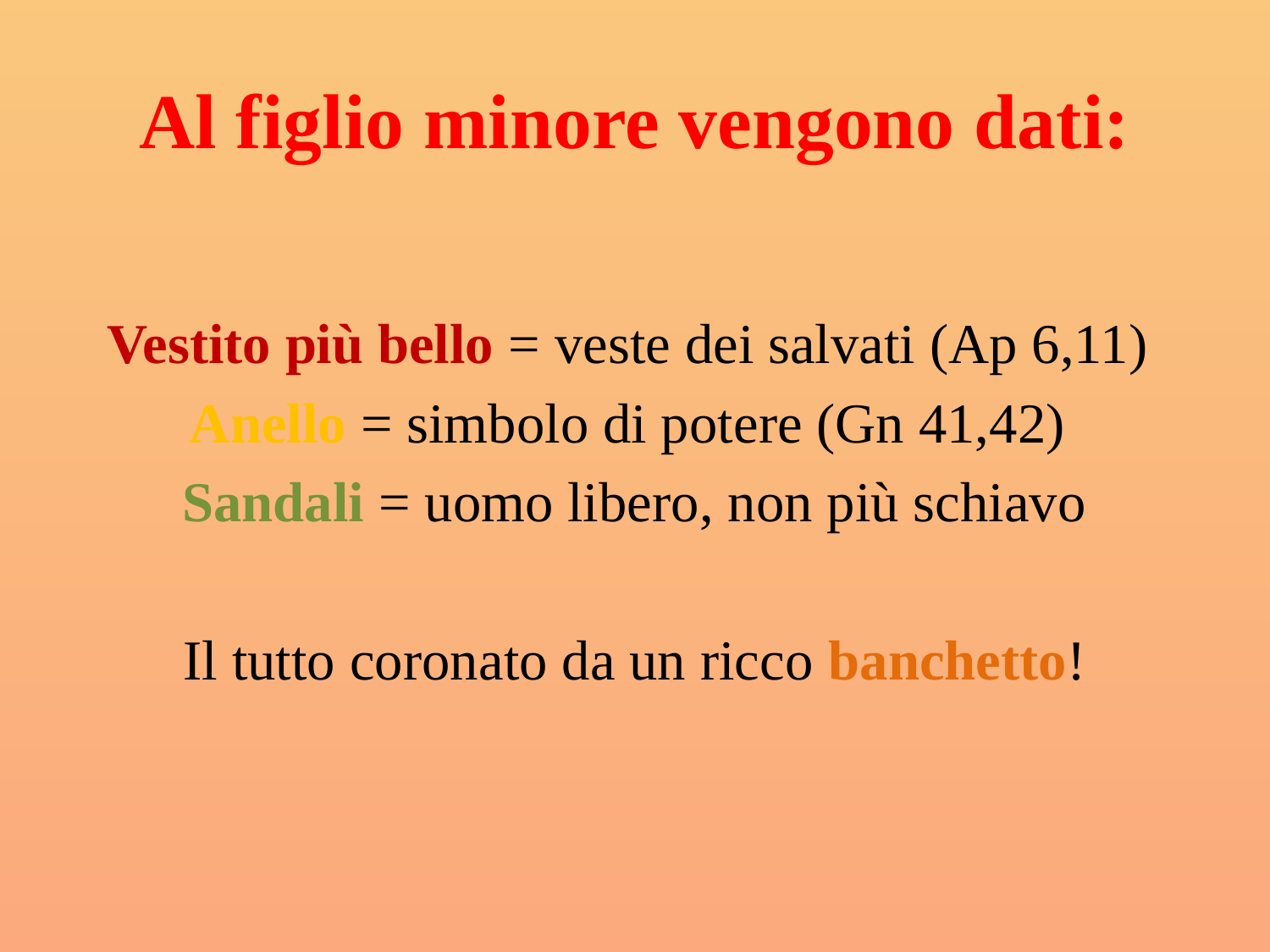

# Al figlio minore vengono dati:

Vestito più bello = veste dei salvati (Ap 6,11)
Anello = simbolo di potere (Gn 41,42)
Sandali = uomo libero, non più schiavo

Il tutto coronato da un ricco banchetto!